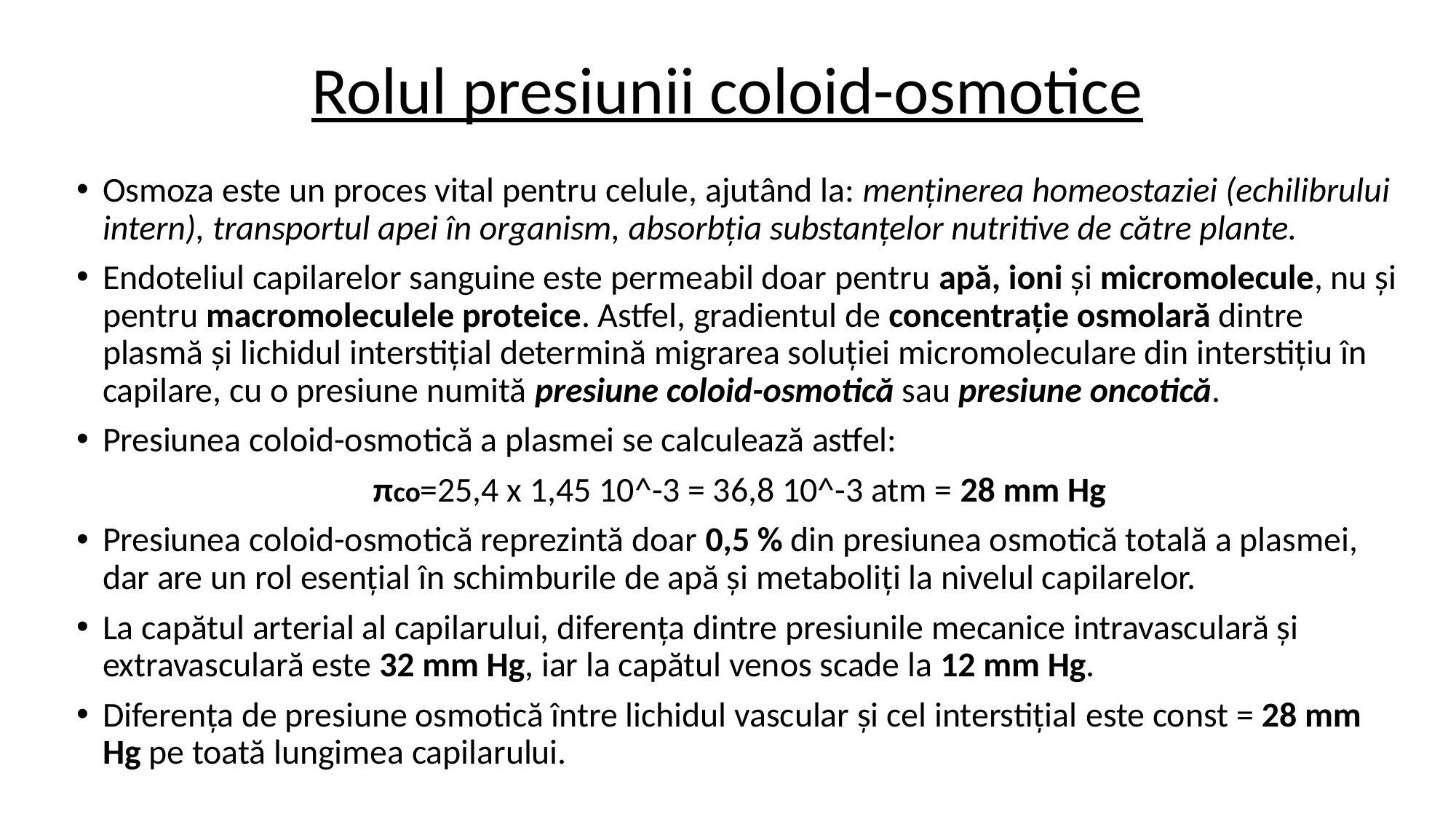

# Rolul presiunii coloid-osmotice
Osmoza este un proces vital pentru celule, ajutând la: menținerea homeostaziei (echilibrului intern), transportul apei în organism, absorbția substanțelor nutritive de către plante.
Endoteliul capilarelor sanguine este permeabil doar pentru apă, ioni și micromolecule, nu și pentru macromoleculele proteice. Astfel, gradientul de concentrație osmolară dintre plasmă și lichidul interstițial determină migrarea soluției micromoleculare din interstițiu în capilare, cu o presiune numită presiune coloid-osmotică sau presiune oncotică.
Presiunea coloid-osmotică a plasmei se calculează astfel:
πco=25,4 x 1,45 10^-3 = 36,8 10^-3 atm = 28 mm Hg
Presiunea coloid-osmotică reprezintă doar 0,5 % din presiunea osmotică totală a plasmei, dar are un rol esențial în schimburile de apă și metaboliți la nivelul capilarelor.
La capătul arterial al capilarului, diferența dintre presiunile mecanice intravasculară și extravasculară este 32 mm Hg, iar la capătul venos scade la 12 mm Hg.
Diferența de presiune osmotică între lichidul vascular și cel interstițial este const = 28 mm Hg pe toată lungimea capilarului.